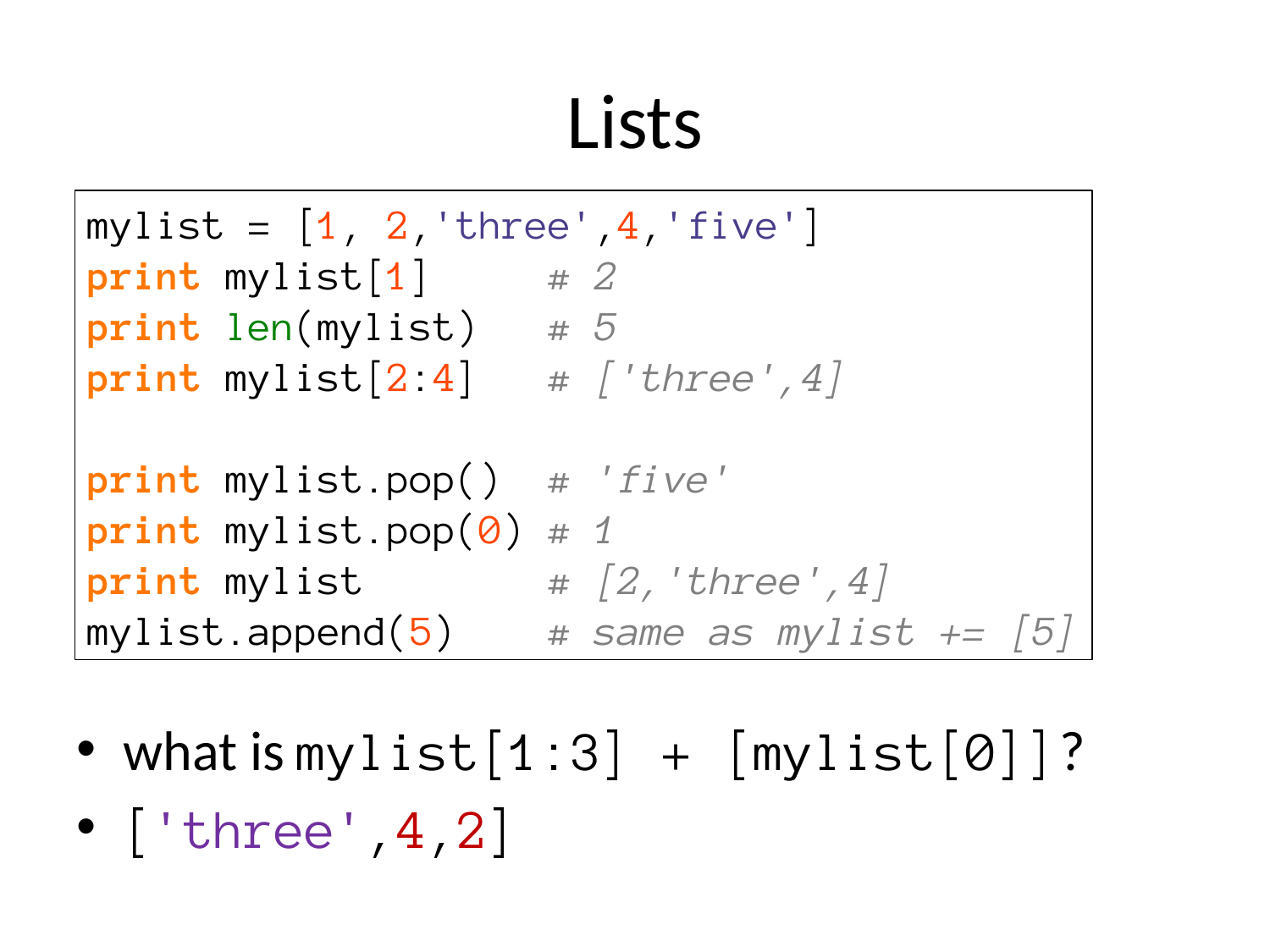

# Lists
mylist = [1, 2,'three',4,'five']
print mylist[1]     # 2
print len(mylist)   # 5
print mylist[2:4]   # ['three',4]

print mylist.pop()  # 'five'
print mylist.pop(0) # 1
print mylist        # [2,'three',4]
mylist.append(5)    # same as mylist += [5]

what is mylist[1:3] + [mylist[0]]?
['three',4,2]